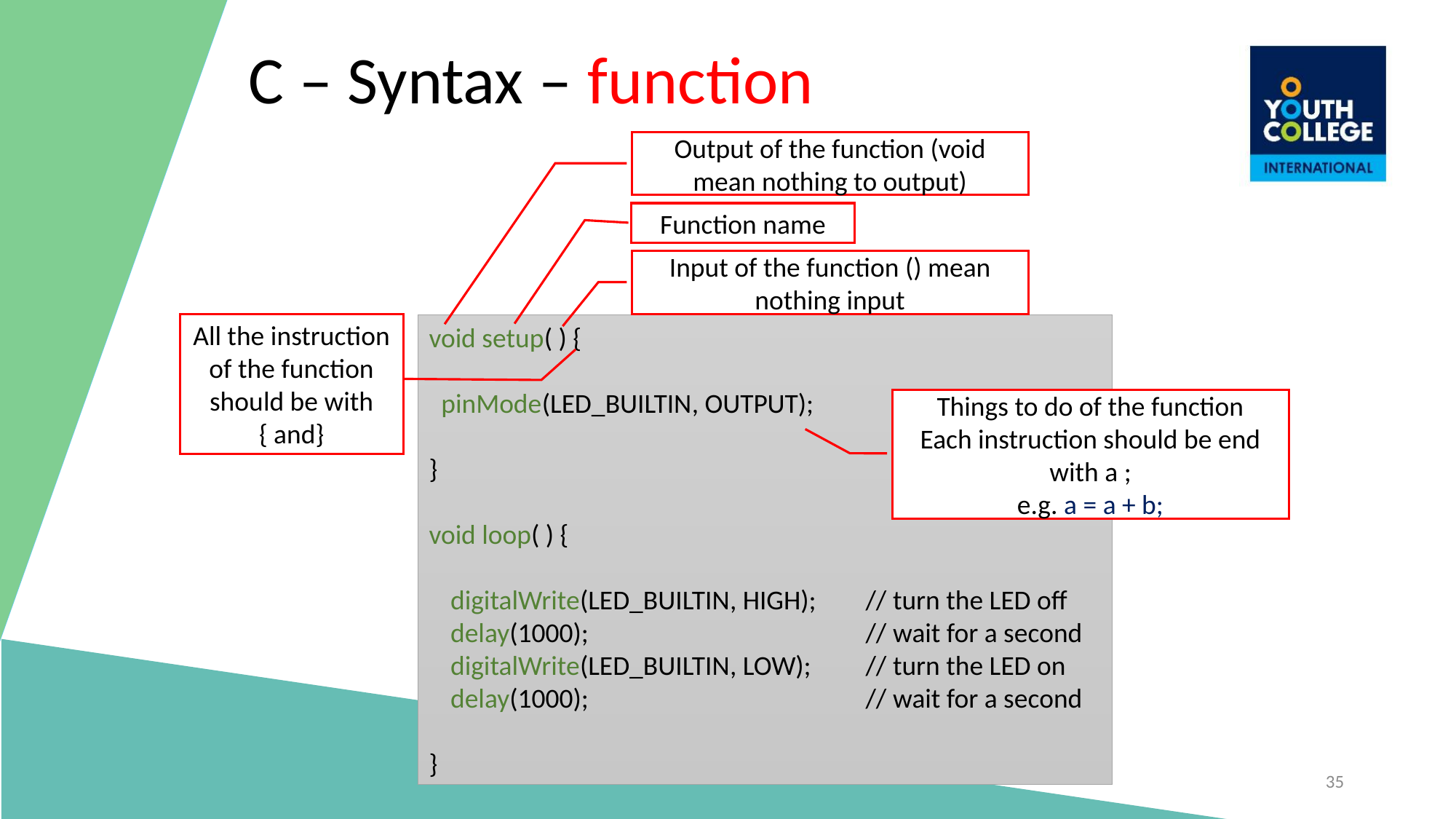

# C – Syntax – function
Output of the function (void mean nothing to output)
Function name

Input of the function () mean nothing input
All the instruction of the function should be with { and}
void setup( ) {

  pinMode(LED_BUILTIN, OUTPUT);

}

void loop( ) {

	digitalWrite(LED_BUILTIN, HIGH);   	// turn the LED off
	delay(1000);              		// wait for a second
  	digitalWrite(LED_BUILTIN, LOW);    	// turn the LED on
	delay(1000); 			// wait for a second

}
Things to do of the function
Each instruction should be end with a ;
e.g. a = a + b;
35